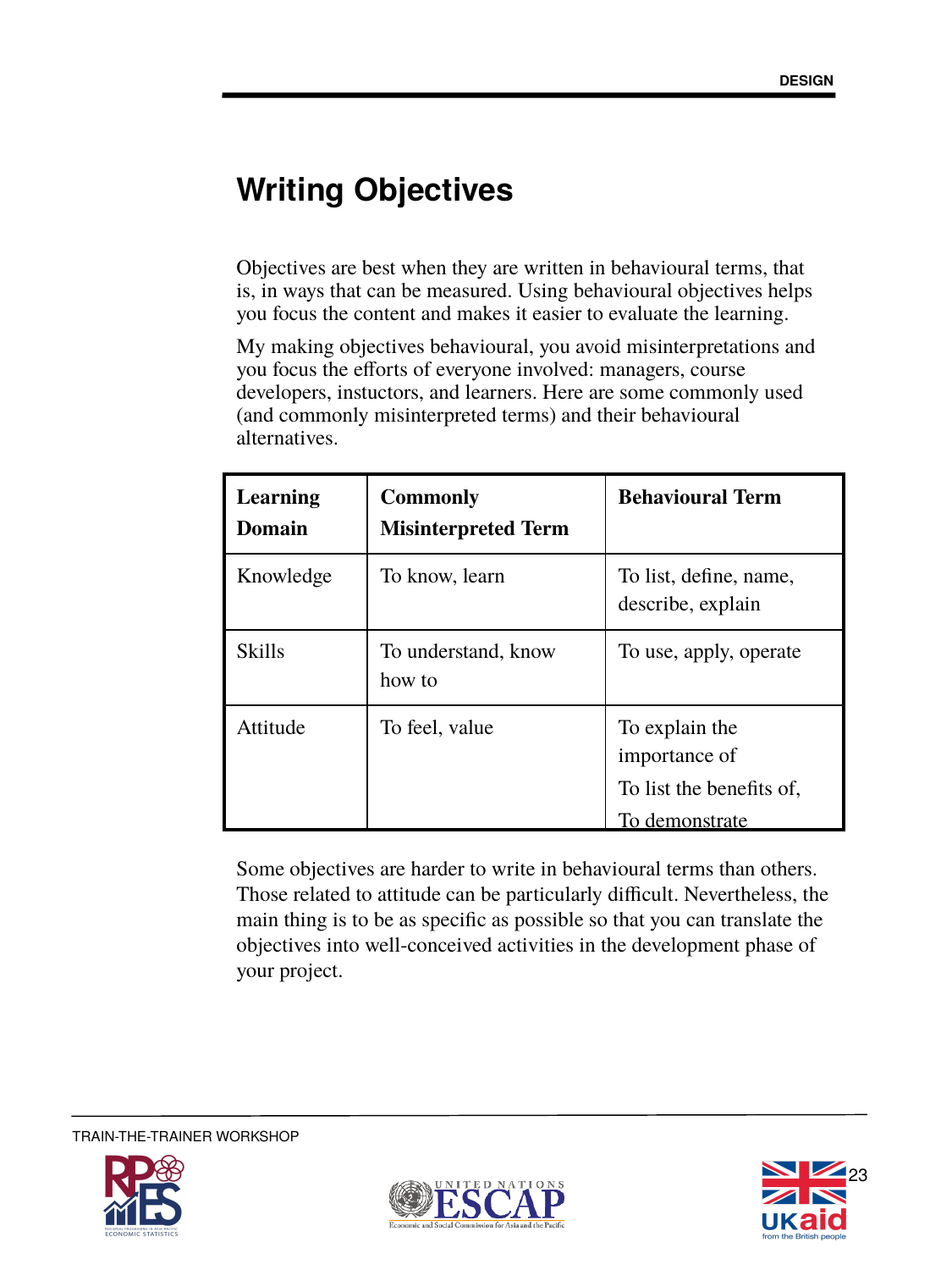

DESIGN

# Writing Objectives
Objectives are best when they are written in behavioural terms, that is, in ways that can be measured. Using behavioural objectives helps you focus the content and makes it easier to evaluate the learning.
My making objectives behavioural, you avoid misinterpretations and you focus the efforts of everyone involved: managers, course developers, instuctors, and learners. Here are some commonly used (and commonly misinterpreted terms) and their behavioural alternatives.
| Learning Domain | Commonly Misinterpreted Term | Behavioural Term |
| --- | --- | --- |
| Knowledge | To know, learn | To list, define, name, describe, explain |
| Skills | To understand, know how to | To use, apply, operate |
| Attitude | To feel, value | To explain the importance of To list the benefits of, To demonstrate |
Some objectives are harder to write in behavioural terms than others. Those related to attitude can be particularly difficult. Nevertheless, the main thing is to be as specific as possible so that you can translate the objectives into well-conceived activities in the development phase of your project.
23